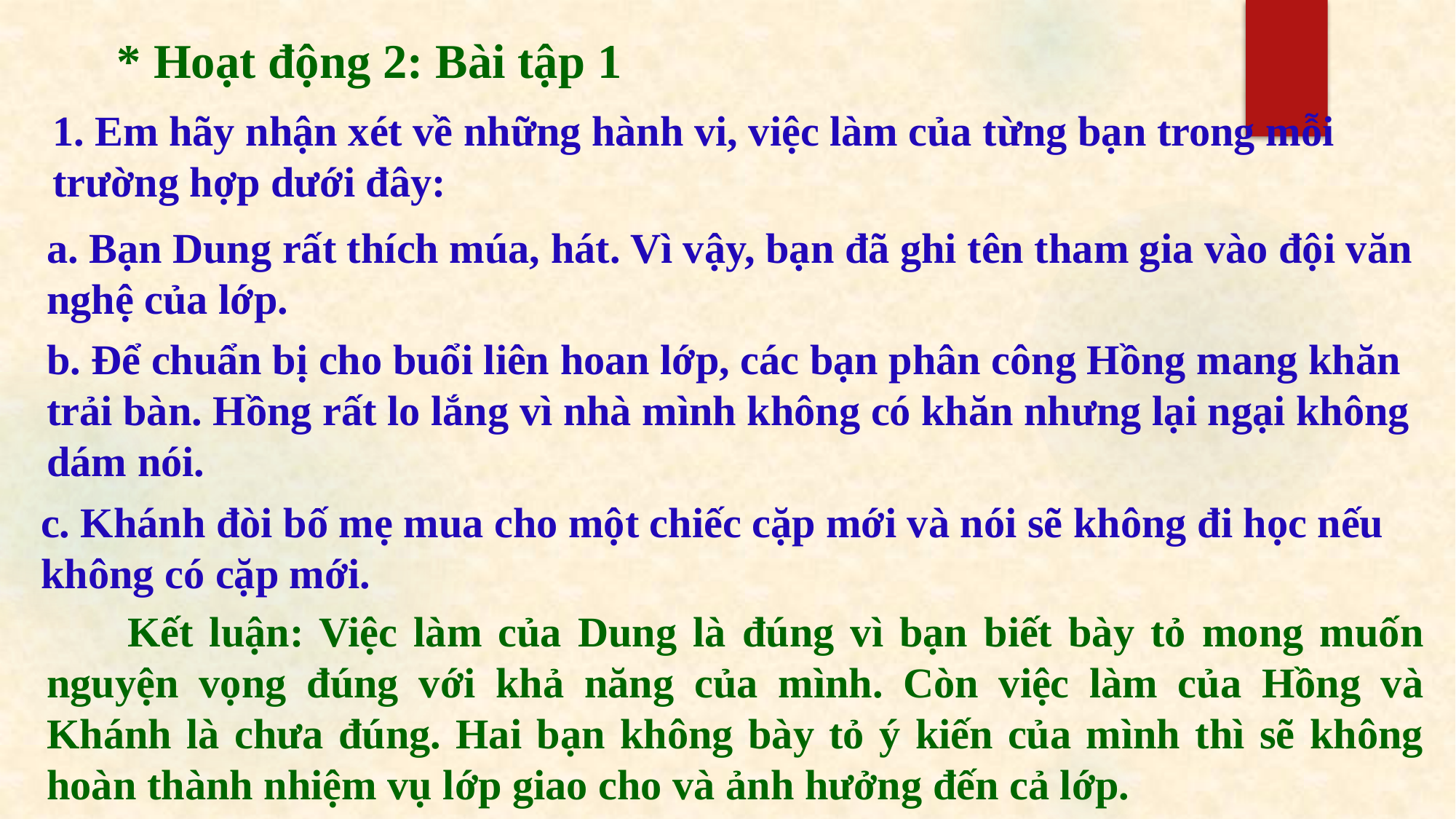

* Hoạt động 2: Bài tập 1
1. Em hãy nhận xét về những hành vi, việc làm của từng bạn trong mỗi trường hợp dưới đây:
a. Bạn Dung rất thích múa, hát. Vì vậy, bạn đã ghi tên tham gia vào đội văn nghệ của lớp.
b. Để chuẩn bị cho buổi liên hoan lớp, các bạn phân công Hồng mang khăn trải bàn. Hồng rất lo lắng vì nhà mình không có khăn nhưng lại ngại không dám nói.
c. Khánh đòi bố mẹ mua cho một chiếc cặp mới và nói sẽ không đi học nếu không có cặp mới.
     Kết luận: Việc làm của Dung là đúng vì bạn biết bày tỏ mong muốn nguyện vọng đúng với khả năng của mình. Còn việc làm của Hồng và Khánh là chưa đúng. Hai bạn không bày tỏ ý kiến của mình thì sẽ không hoàn thành nhiệm vụ lớp giao cho và ảnh hưởng đến cả lớp.